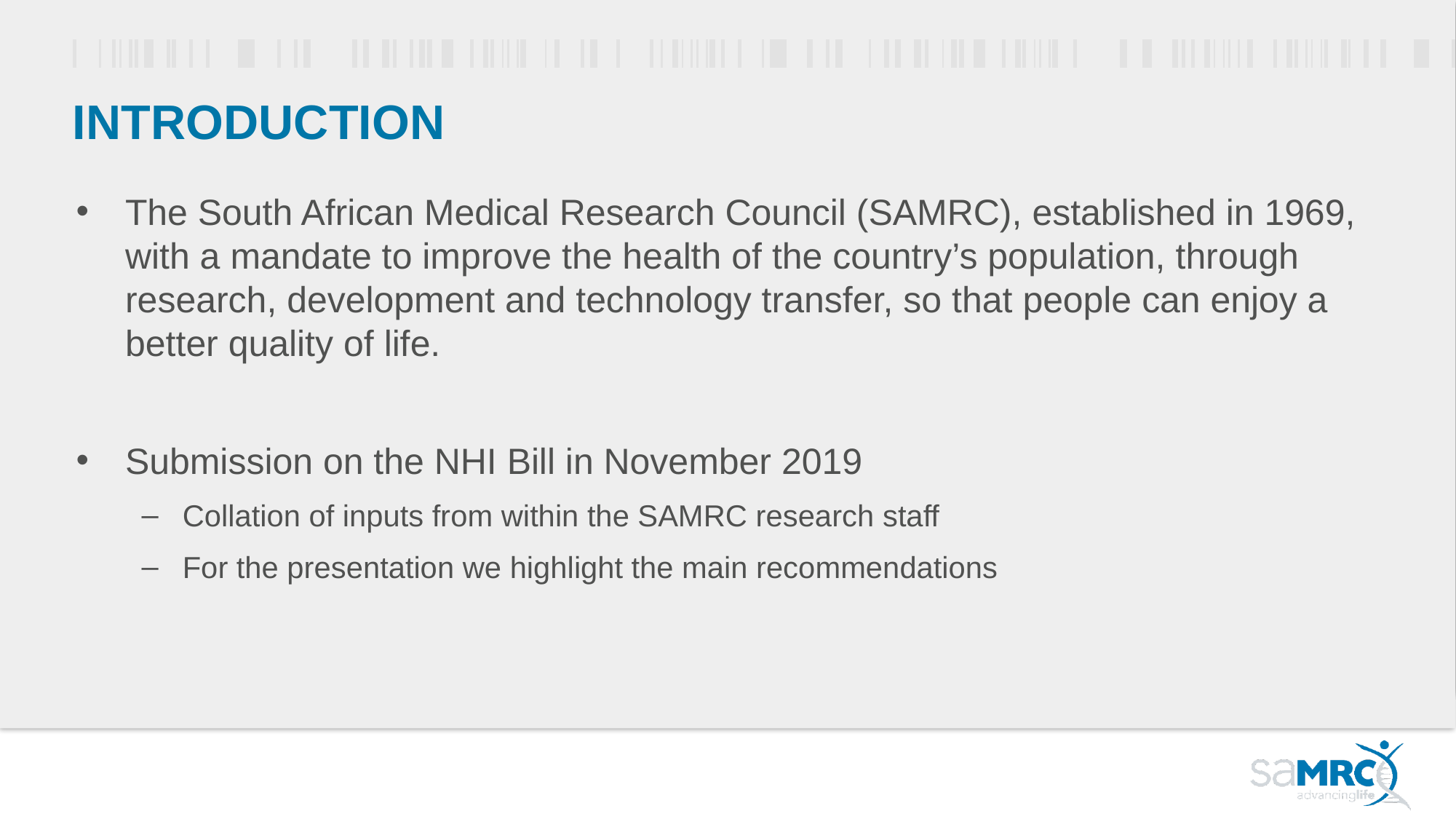

# Introduction
The South African Medical Research Council (SAMRC), established in 1969, with a mandate to improve the health of the country’s population, through research, development and technology transfer, so that people can enjoy a better quality of life.

Submission on the NHI Bill in November 2019
Collation of inputs from within the SAMRC research staff
For the presentation we highlight the main recommendations